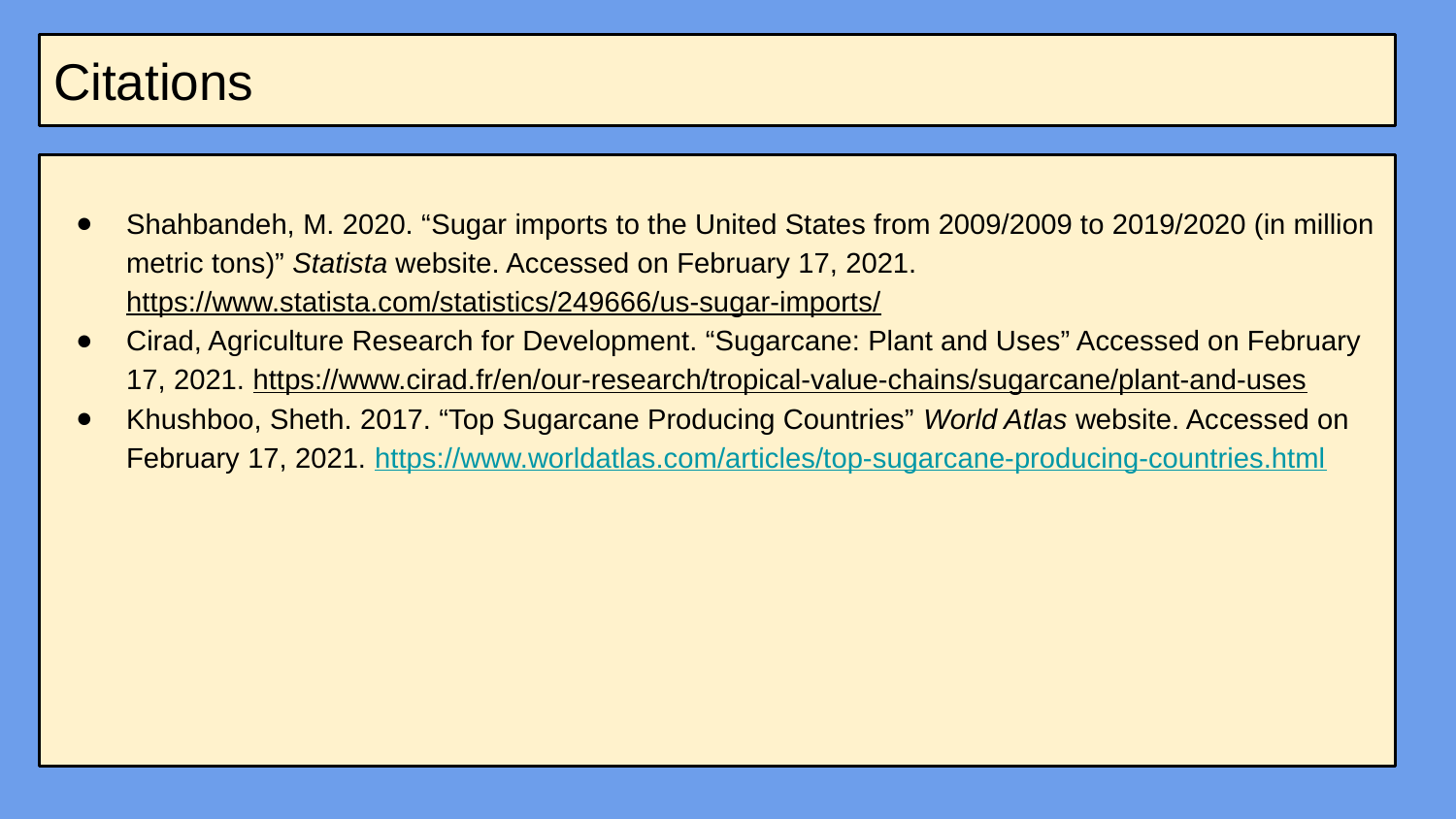

# Citations

Shahbandeh, M. 2020. “Sugar imports to the United States from 2009/2009 to 2019/2020 (in million metric tons)” Statista website. Accessed on February 17, 2021.  https://www.statista.com/statistics/249666/us-sugar-imports/
Cirad, Agriculture Research for Development. “Sugarcane: Plant and Uses” Accessed on February 17, 2021. https://www.cirad.fr/en/our-research/tropical-value-chains/sugarcane/plant-and-uses
Khushboo, Sheth. 2017. “Top Sugarcane Producing Countries” World Atlas website. Accessed on February 17, 2021. https://www.worldatlas.com/articles/top-sugarcane-producing-countries.html